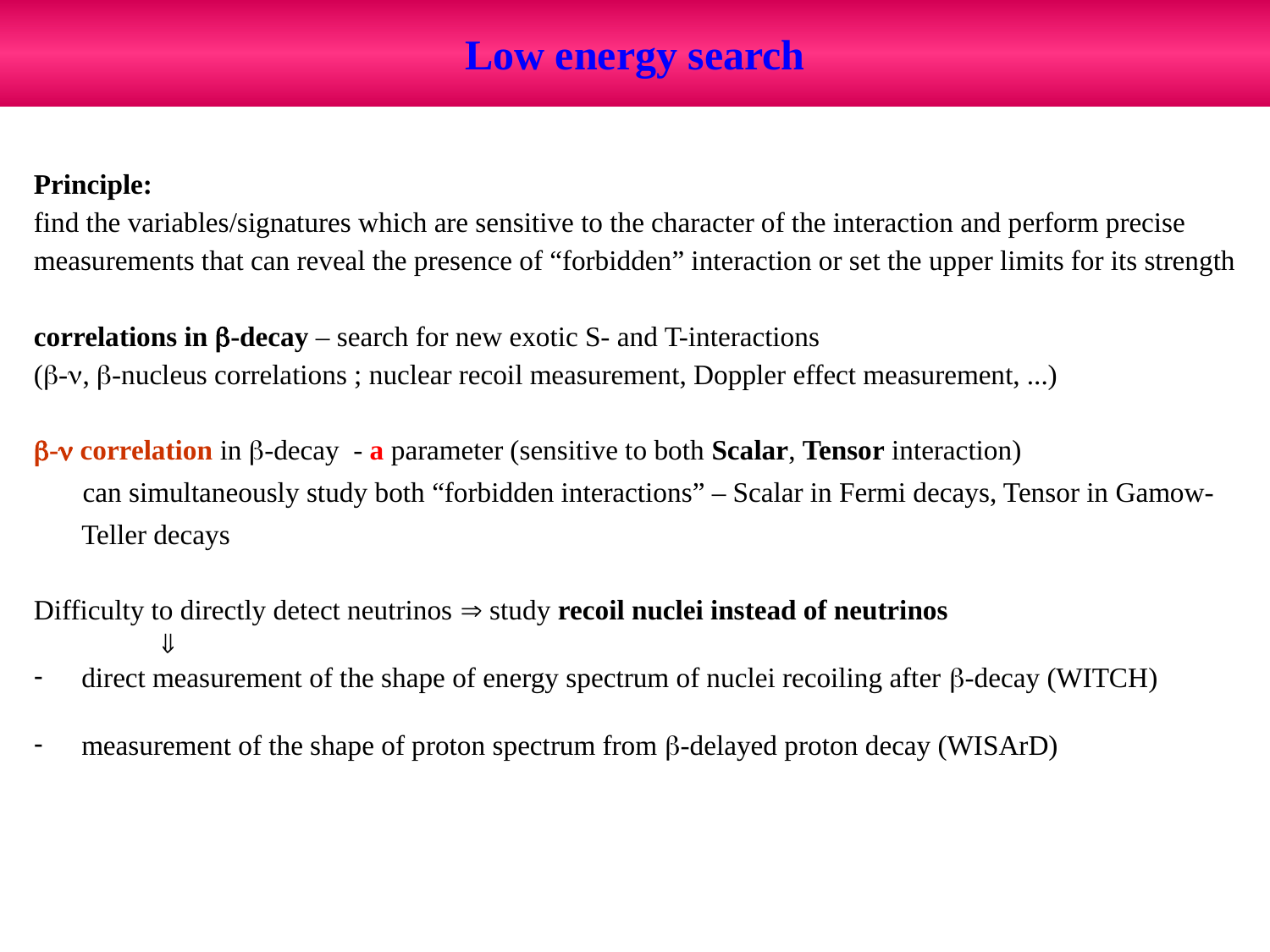

Low energy search

Principle:
find the variables/signatures which are sensitive to the character of the interaction and perform precise
measurements that can reveal the presence of “forbidden” interaction or set the upper limits for its strength

correlations in β-decay – search for new exotic S- and T-interactions
(β-ν, β-nucleus correlations ; nuclear recoil measurement, Doppler effect measurement, ...)

β-ν correlation in β-decay  - a parameter (sensitive to both Scalar, Tensor interaction)
       can simultaneously study both “forbidden interactions” – Scalar in Fermi decays, Tensor in Gamow-Teller decays

Difficulty to directly detect neutrinos ⇒ study recoil nuclei instead of neutrinos
                  ⇓
direct measurement of the shape of energy spectrum of nuclei recoiling after β-decay (WITCH)

measurement of the shape of proton spectrum from β-delayed proton decay (WISArD)